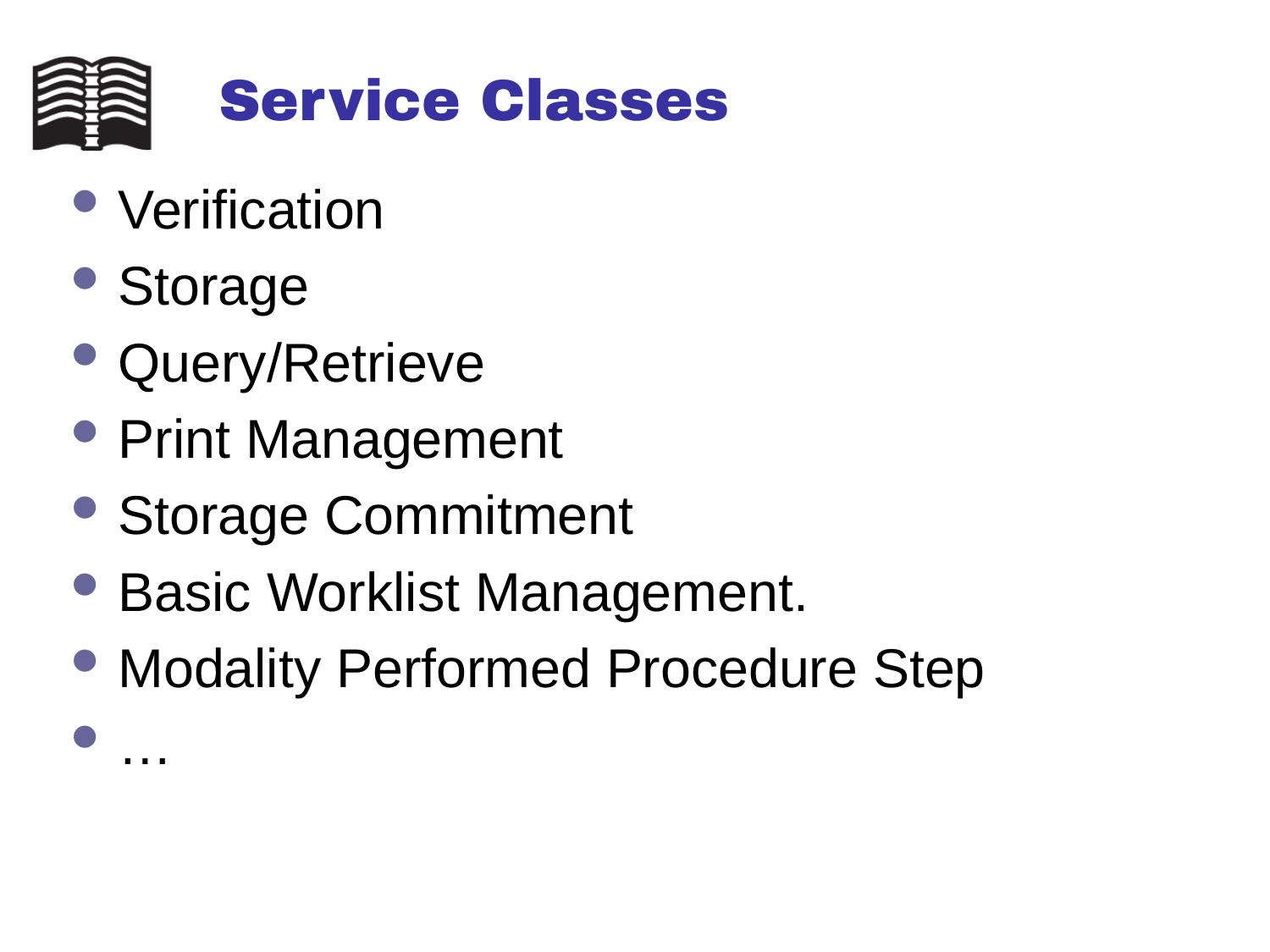

# Service Classes
Verification
Storage
Query/Retrieve
Print Management
Storage Commitment
Basic Worklist Management.
Modality Performed Procedure Step
…